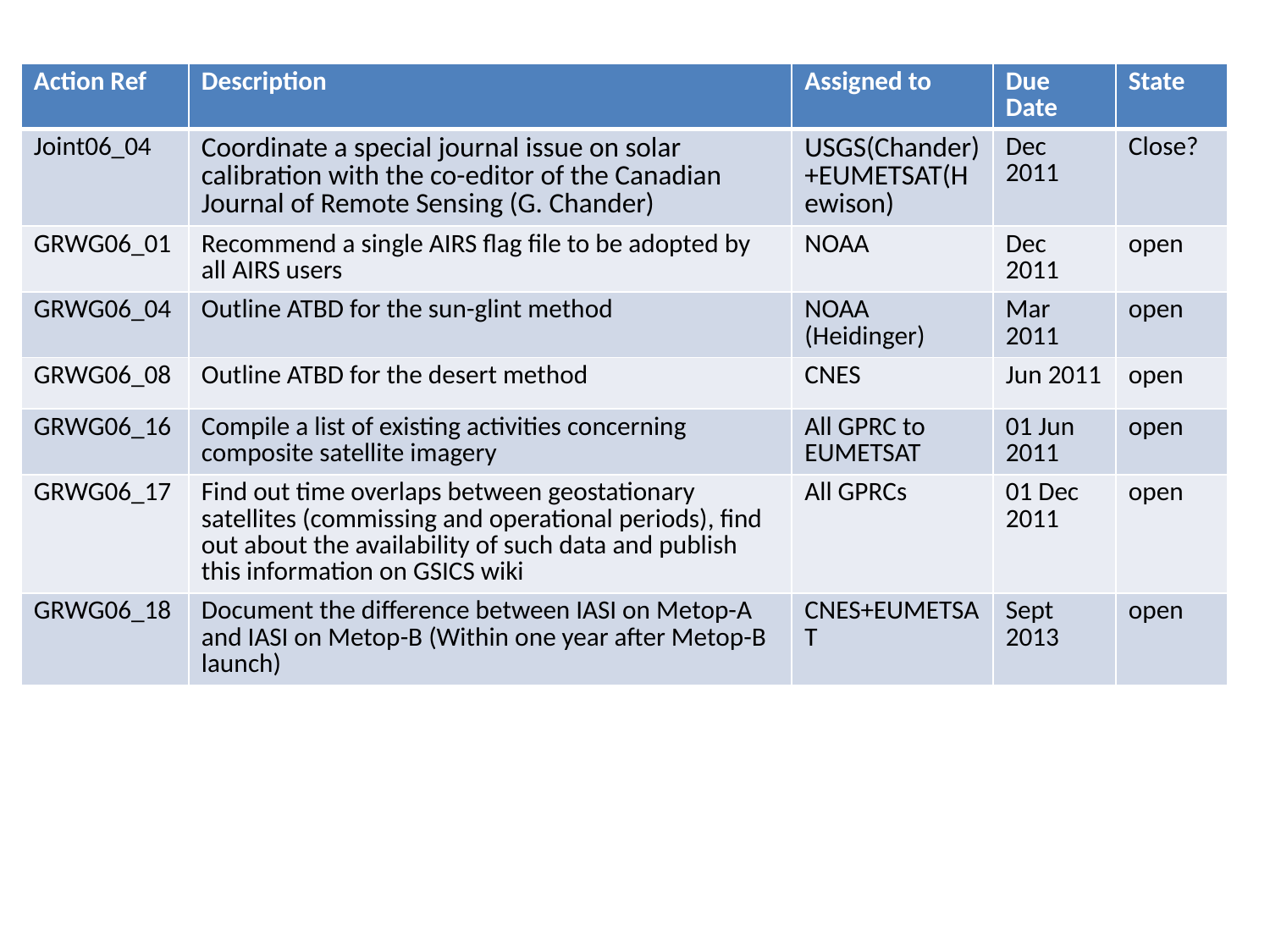

#
| Action Ref | Description | Assigned to | Due Date | State |
| --- | --- | --- | --- | --- |
| Joint06\_04 | Coordinate a special journal issue on solar calibration with the co-editor of the Canadian Journal of Remote Sensing (G. Chander) | USGS(Chander)+EUMETSAT(Hewison) | Dec 2011 | Close? |
| GRWG06\_01 | Recommend a single AIRS flag file to be adopted by all AIRS users | NOAA | Dec 2011 | open |
| GRWG06\_04 | Outline ATBD for the sun-glint method | NOAA (Heidinger) | Mar 2011 | open |
| GRWG06\_08 | Outline ATBD for the desert method | CNES | Jun 2011 | open |
| GRWG06\_16 | Compile a list of existing activities concerning composite satellite imagery | All GPRC to EUMETSAT | 01 Jun 2011 | open |
| GRWG06\_17 | Find out time overlaps between geostationary satellites (commissing and operational periods), find out about the availability of such data and publish this information on GSICS wiki | All GPRCs | 01 Dec 2011 | open |
| GRWG06\_18 | Document the difference between IASI on Metop-A and IASI on Metop-B (Within one year after Metop-B launch) | CNES+EUMETSAT | Sept 2013 | open |